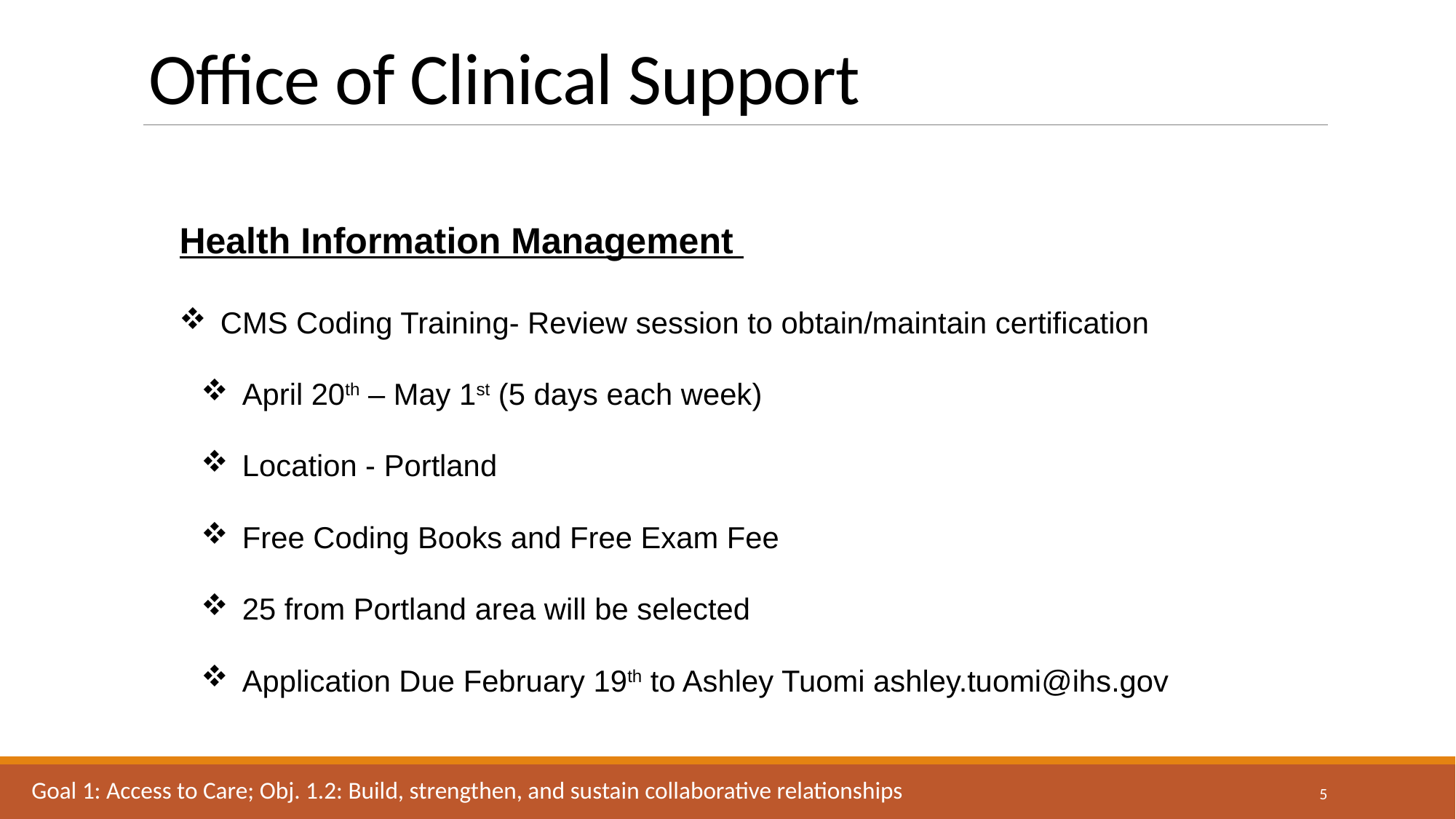

# Office of Clinical Support

Health Information Management

CMS Coding Training- Review session to obtain/maintain certification

April 20th – May 1st (5 days each week)

Location - Portland

Free Coding Books and Free Exam Fee

25 from Portland area will be selected

Application Due February 19th to Ashley Tuomi ashley.tuomi@ihs.gov
Goal 1: Access to Care; Obj. 1.2: Build, strengthen, and sustain collaborative relationships
5